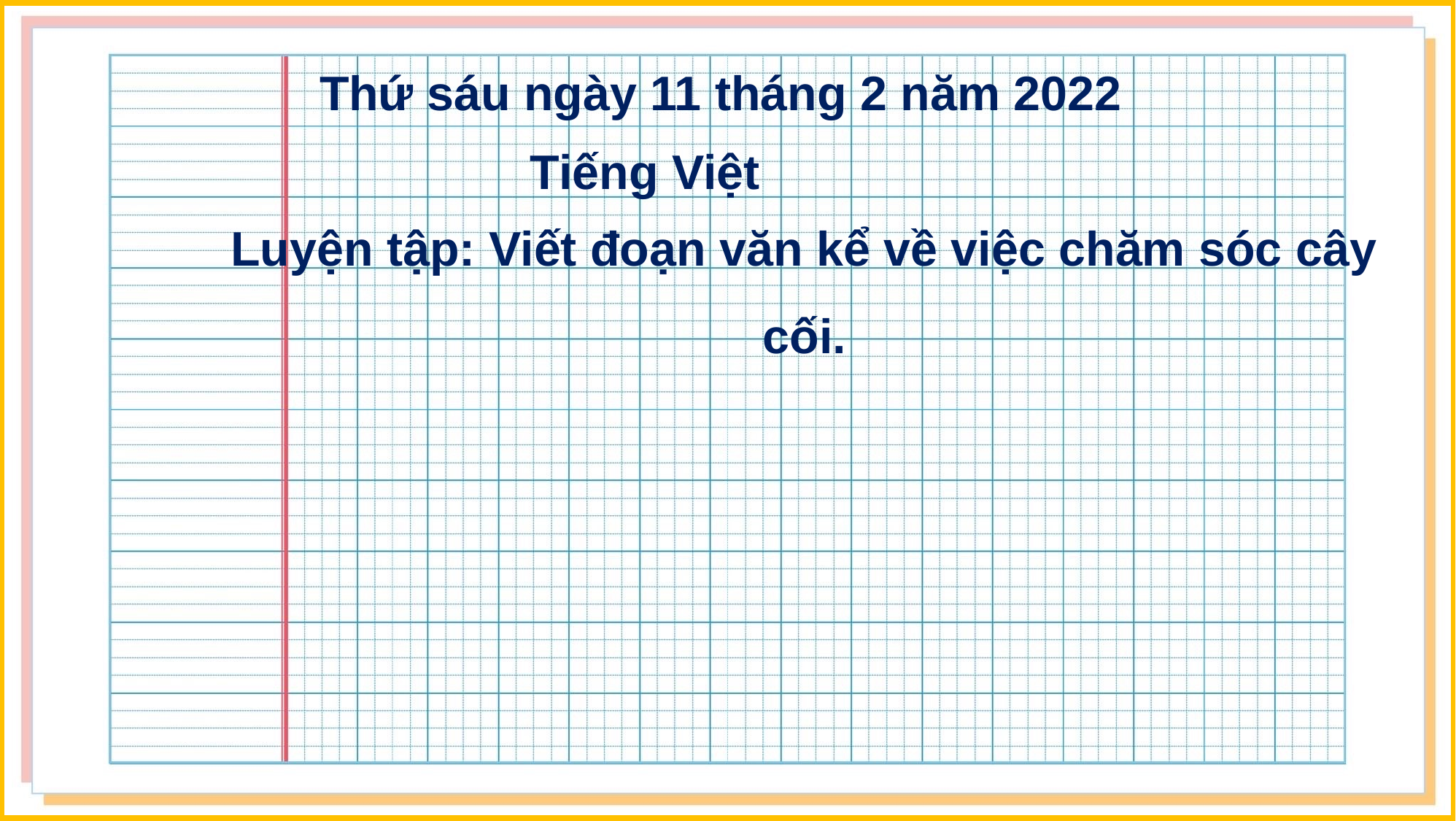

Thứ sáu ngày 11 tháng 2 năm 2022
    Tiếng Việt
Luyện tập: Viết đoạn văn kể về việc chăm sóc cây cối.